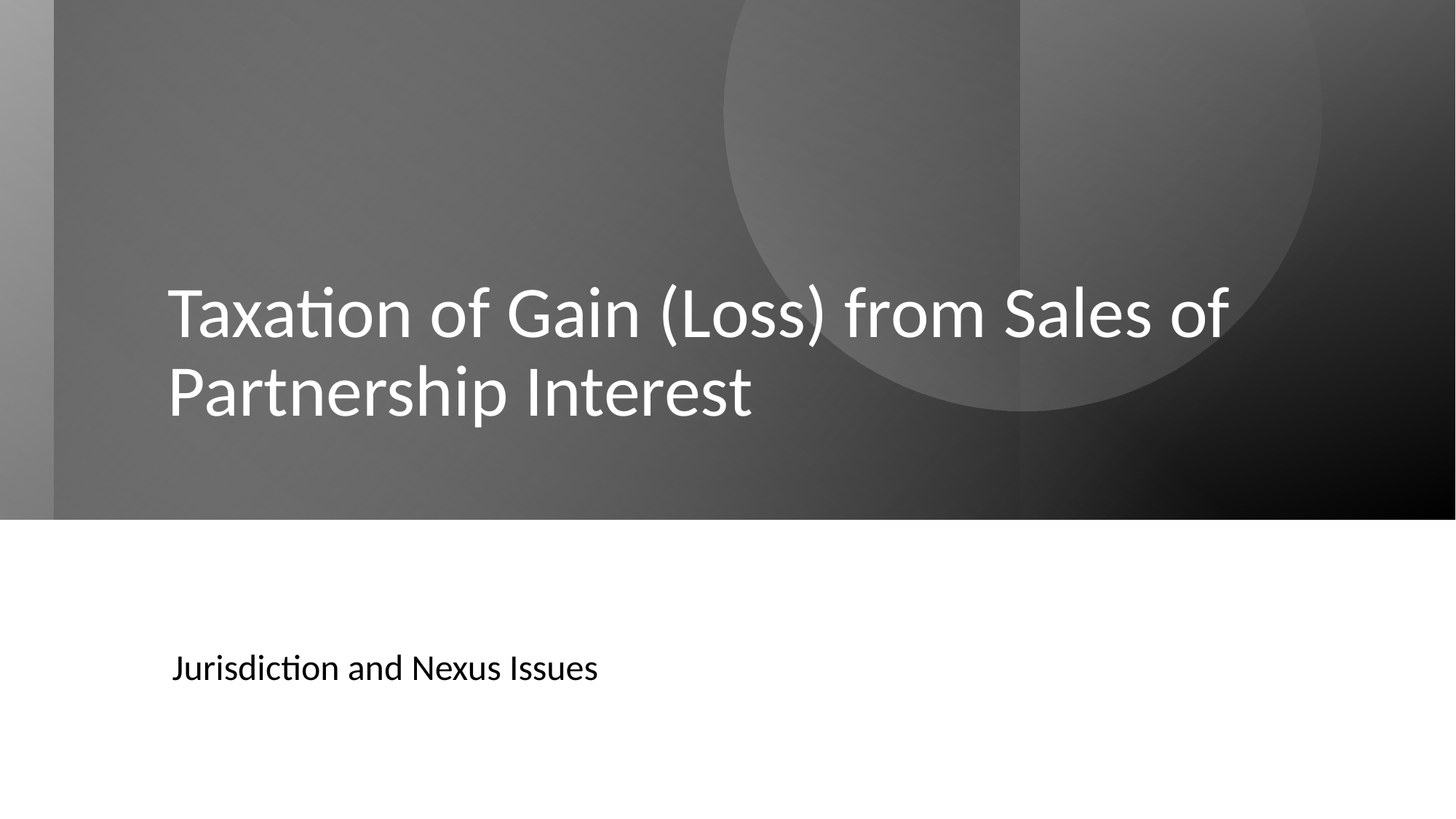

# Taxation of Gain (Loss) from Sales of Partnership Interest
Jurisdiction and Nexus Issues